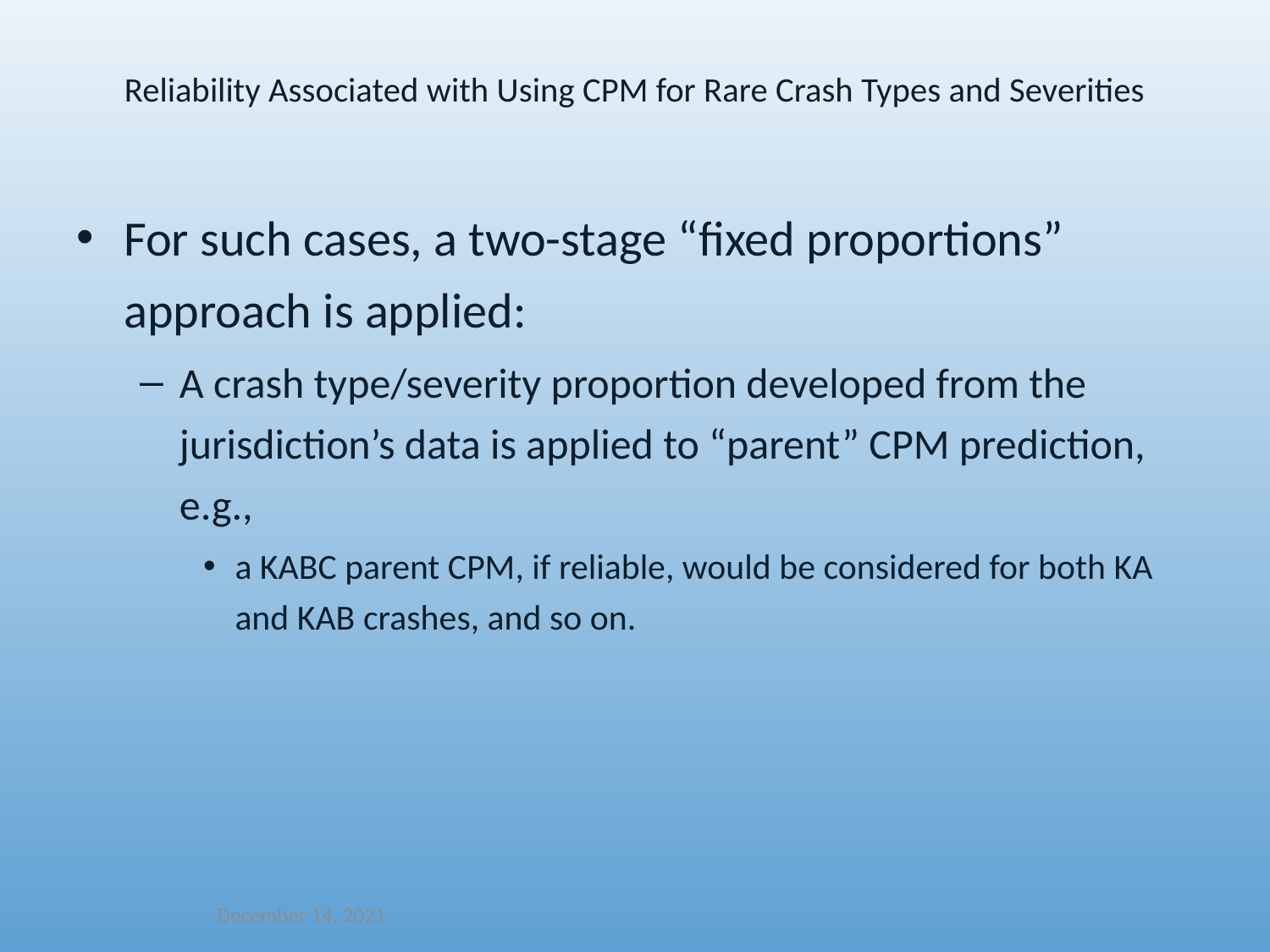

Reliability Associated with Using CPM for Rare Crash Types and Severities

For such cases, a two-stage “fixed proportions” approach is applied:
A crash type/severity proportion developed from the  jurisdiction’s data is applied to “parent” CPM prediction, e.g.,
a KABC parent CPM, if reliable, would be considered for both KA and KAB crashes, and so on.

December 14, 2021